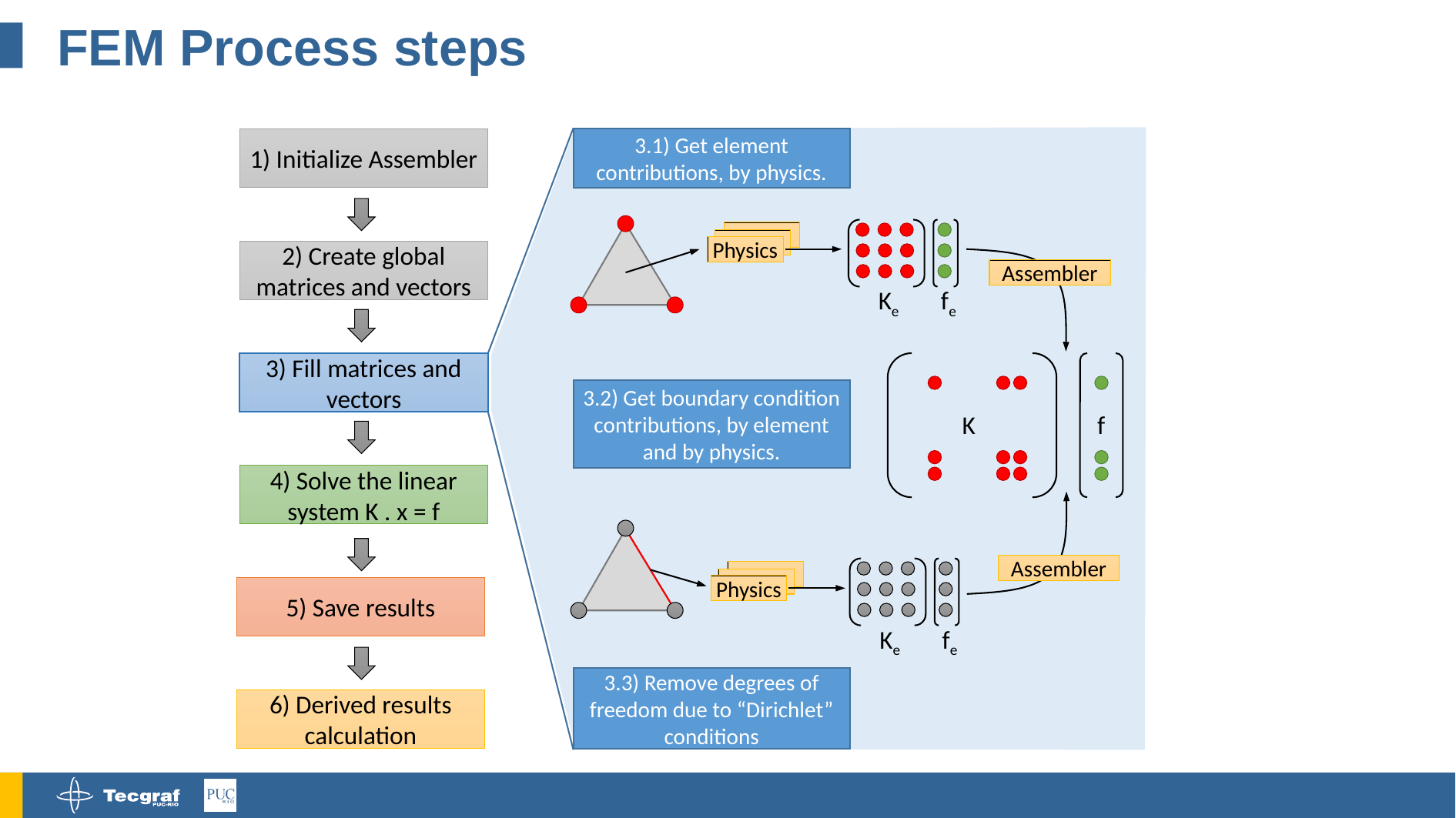

# FEM Process steps

1) Initialize Assembler
2) Create global matrices and vectors
3) Fill matrices and vectors
4) Solve the linear system K . x = f
5) Save results
6) Derived results calculation
3.1) Get element contributions, by physics.

Ke
fe

Physics

Assembler

K
f

3.2) Get boundary condition contributions, by element and by physics.

Assembler

Ke
fe

Physics

3.3) Remove degrees of freedom due to “Dirichlet” conditions